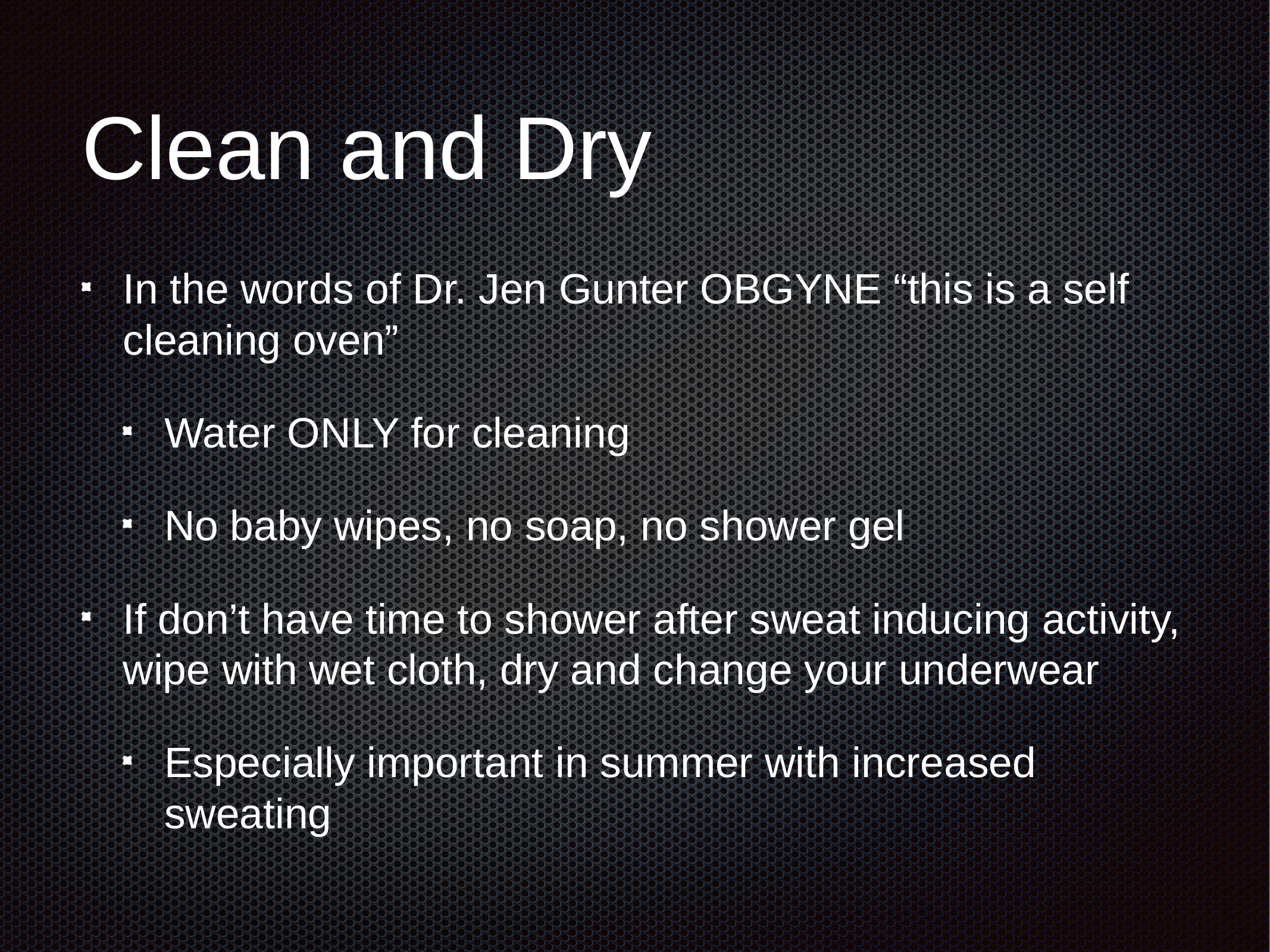

# Clean and Dry
In the words of Dr. Jen Gunter OBGYNE “this is a self cleaning oven”
Water ONLY for cleaning
No baby wipes, no soap, no shower gel
If don’t have time to shower after sweat inducing activity, wipe with wet cloth, dry and change your underwear
Especially important in summer with increased sweating